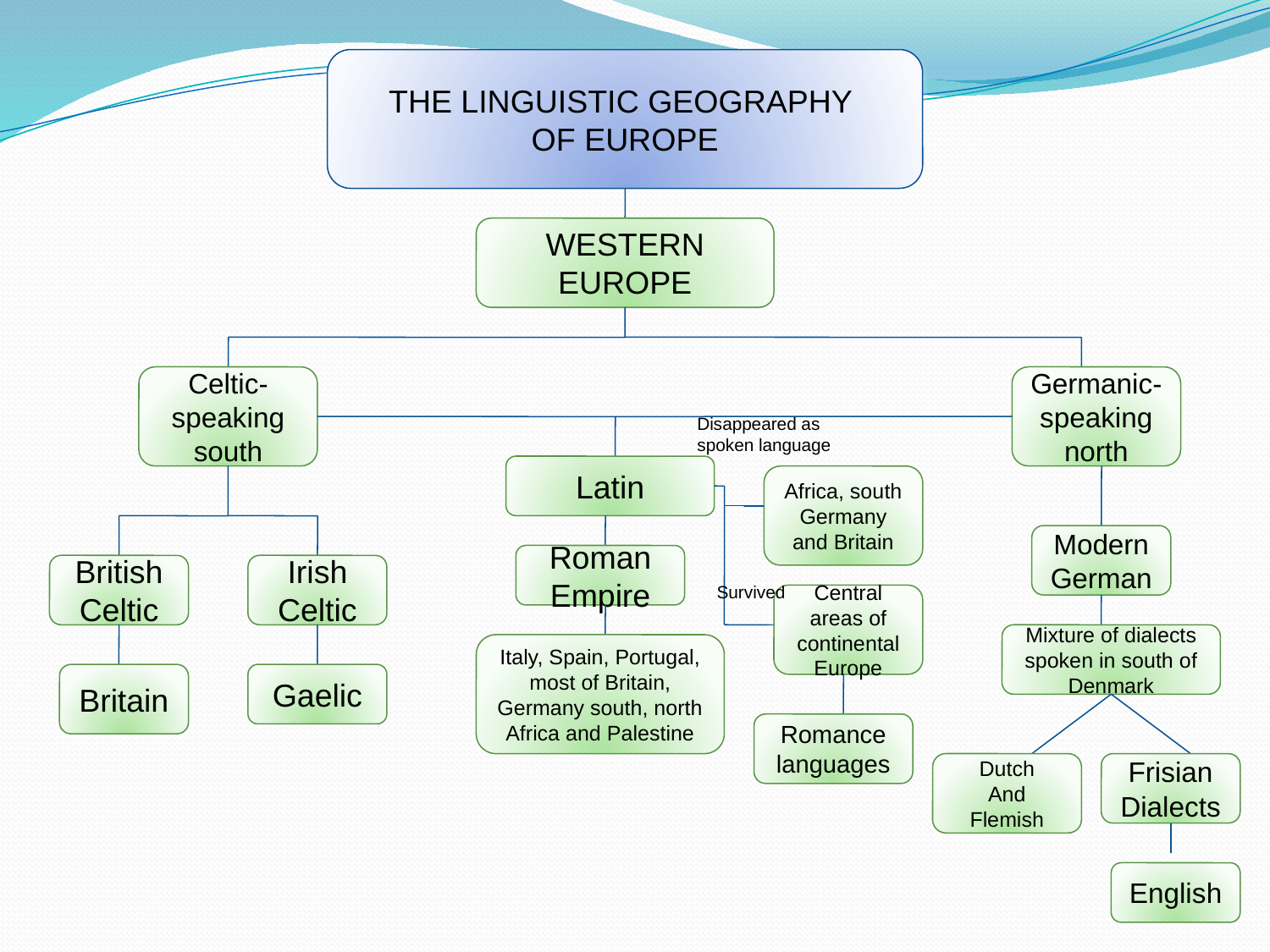

THE LINGUISTIC GEOGRAPHY
OF EUROPE
WESTERN EUROPE
Celtic-speaking south
Germanic-speaking north
Disappeared as spoken language
Latin
Africa, south Germany and Britain
Modern German
Roman Empire
British
Celtic
Irish
Celtic
Survived
Central areas of continental Europe
Mixture of dialects spoken in south of Denmark
Italy, Spain, Portugal, most of Britain, Germany south, north Africa and Palestine
Britain
Gaelic
Romance languages
Dutch
And Flemish
Frisian Dialects
English